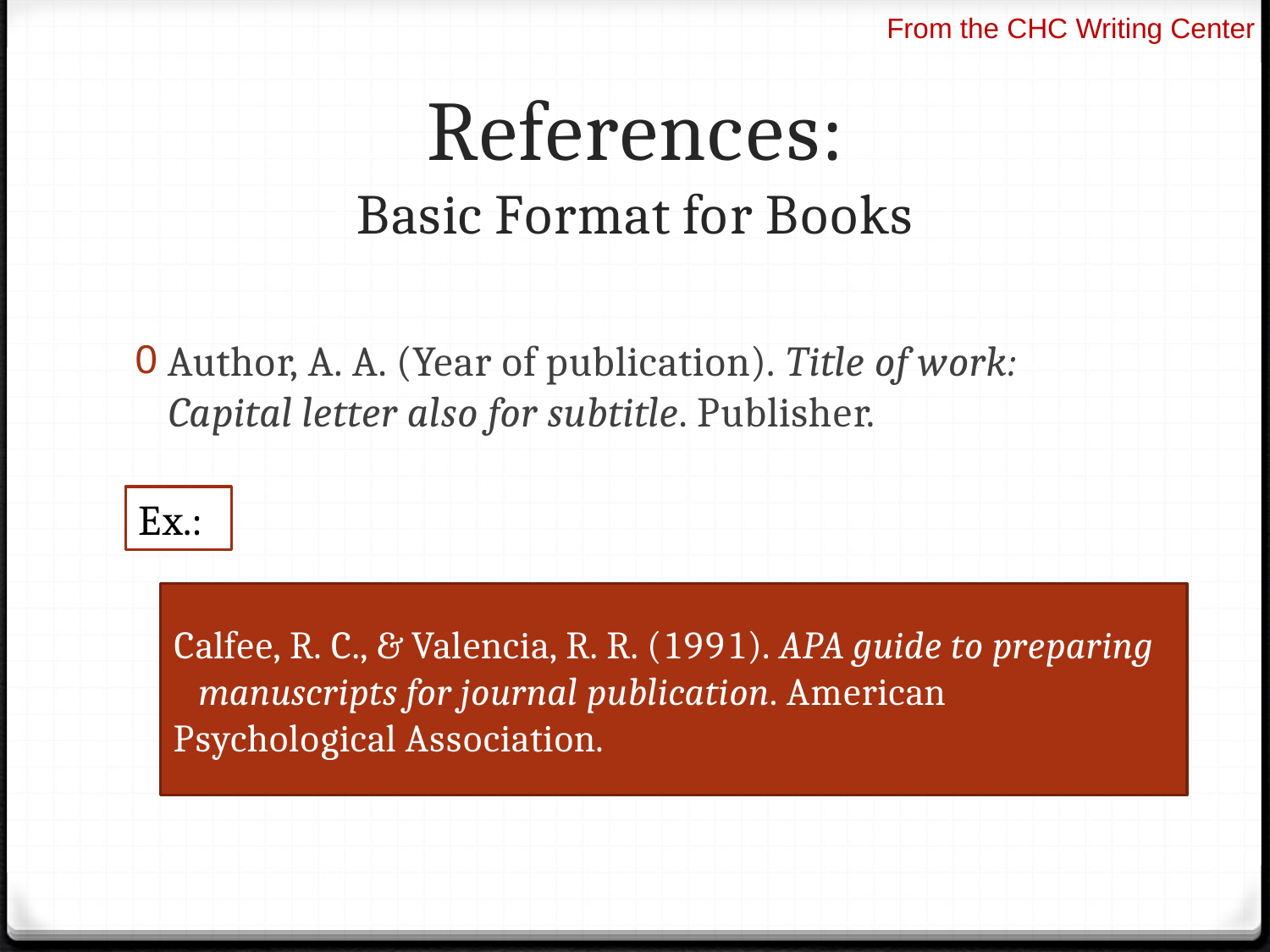

From the CHC Writing Center
# References: Basic Format for Books
Author, A. A. (Year of publication). Title of work: Capital letter also for subtitle. Publisher.

Ex.:
Calfee, R. C., & Valencia, R. R. (1991). APA guide to preparing      manuscripts for journal publication. American Psychological Association.